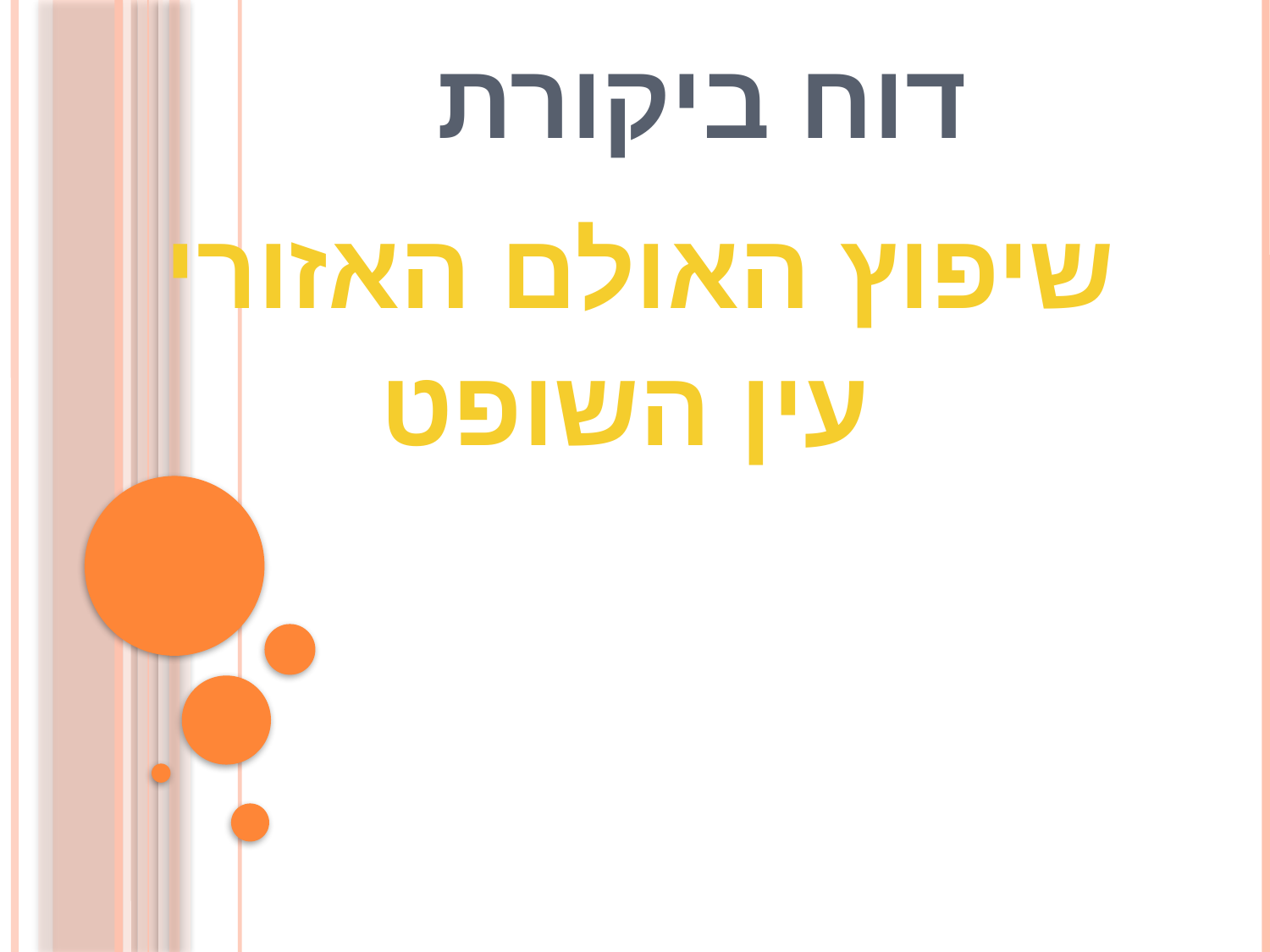

# דוח ביקורת
שיפוץ האולם האזורי
 עין השופט